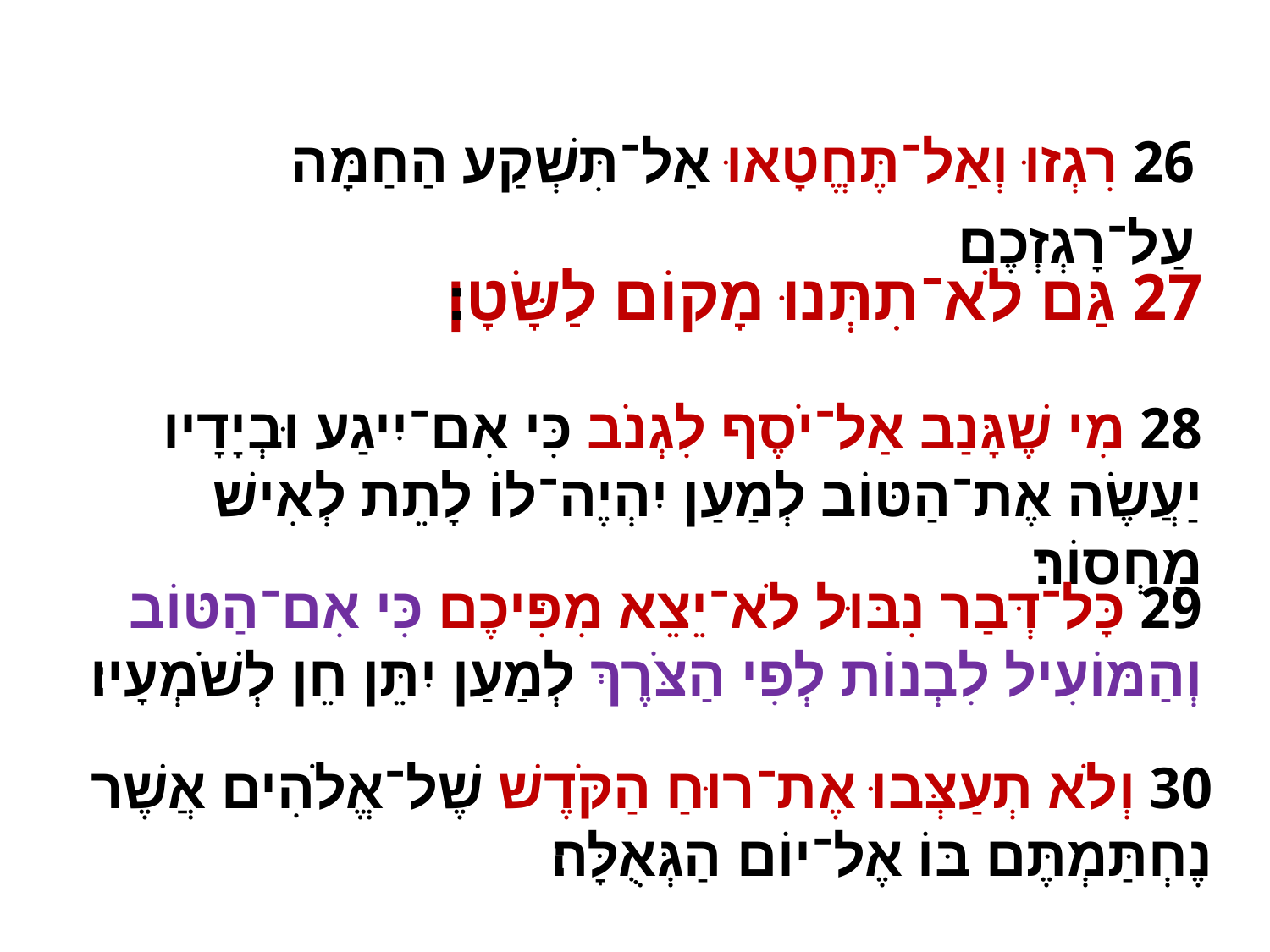

26 רִגְזוּ וְאַל־תֶּחֱטָאוּ אַל־תִּשְׁקַע הַחַמָּה עַל־רָגְזְכֶם׃
27 גַּם לֹא־תִתְּנוּ מָקוֹם לַשָּׂטָן׃
28 מִי שֶׁגָּנַב אַל־יֹסֶף לִגְנֹב כִּי אִם־יִיגַע וּבְיָדָיו יַעֲשֶׂה אֶת־הַטּוֹב לְמַעַן יִהְיֶה־לוֹ לָתֵת לְאִישׁ מַחְסוֹר׃
29 כָּל־דְּבַר נִבּוּל לֹא־יֵצֵא מִפִּיכֶם כִּי אִם־הַטּוֹב וְהַמּוֹעִיל לִבְנוֹת לְפִי הַצֹּרֶךְ לְמַעַן יִתֵּן חֵן לְשֹׁמְעָיו׃
30 וְלֹא תְעַצְּבוּ אֶת־רוּחַ הַקֹּדֶשׁ שֶׁל־אֱלֹהִים אֲשֶׁר נֶחְתַּמְתֶּם בּוֹ אֶל־יוֹם הַגְּאֻלָּה׃